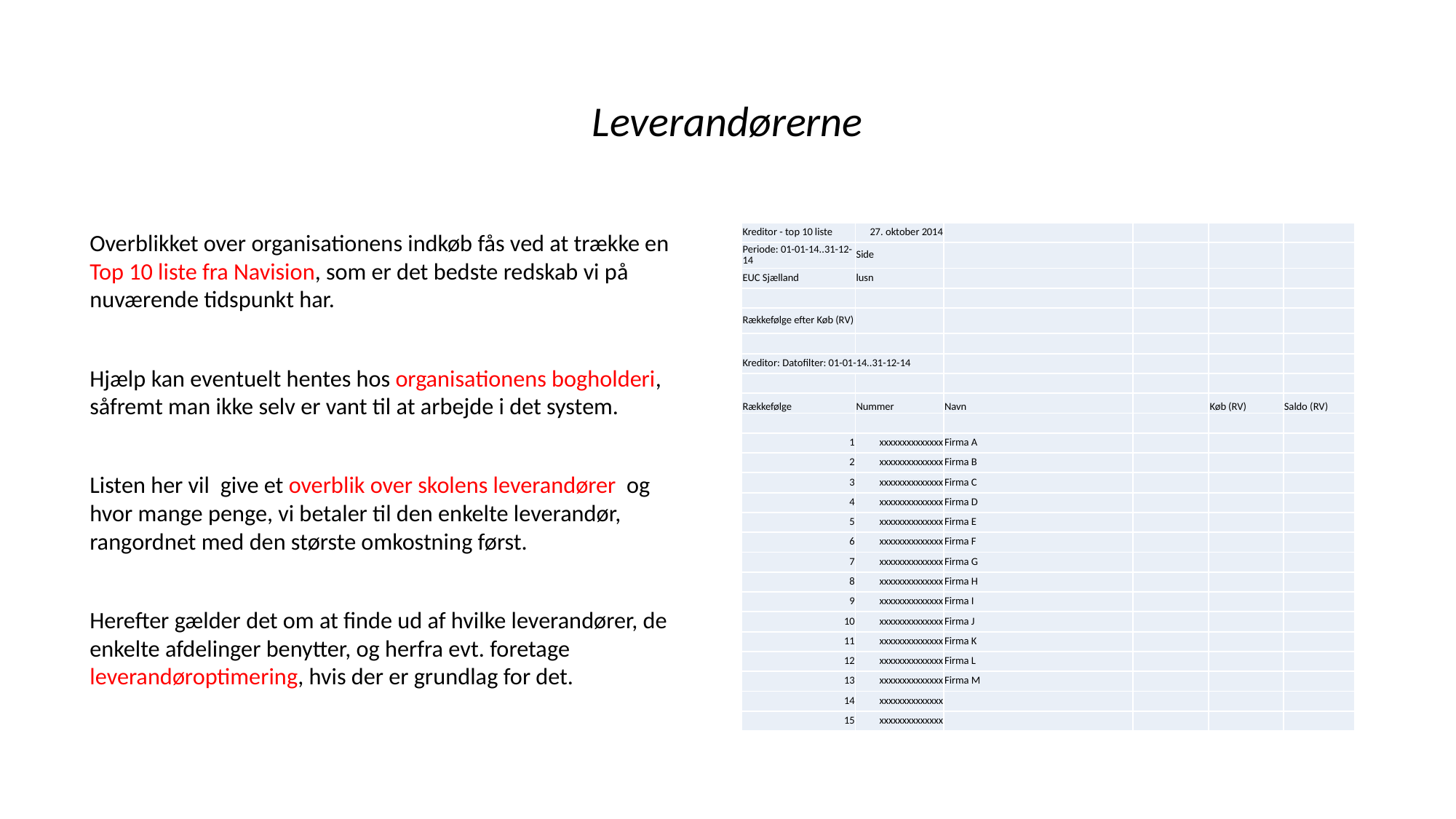

# Leverandørerne

Overblikket over organisationens indkøb fås ved at trække en Top 10 liste fra Navision, som er det bedste redskab vi på nuværende tidspunkt har.

Hjælp kan eventuelt hentes hos organisationens bogholderi, såfremt man ikke selv er vant til at arbejde i det system.

Listen her vil  give et overblik over skolens leverandører  og hvor mange penge, vi betaler til den enkelte leverandør, rangordnet med den største omkostning først.

Herefter gælder det om at finde ud af hvilke leverandører, de enkelte afdelinger benytter, og herfra evt. foretage  leverandøroptimering, hvis der er grundlag for det.
| Kreditor - top 10 liste | 27. oktober 2014 |  |  |  |  |
| --- | --- | --- | --- | --- | --- |
| Periode: 01-01-14..31-12-14 | Side |  |  |  |  |
| EUC Sjælland | lusn |  |  |  |  |
|  |  |  |  |  |  |
| Rækkefølge efter Køb (RV) |  |  |  |  |  |
|  |  |  |  |  |  |
| Kreditor: Datofilter: 01-01-14..31-12-14 |  |  |  |  |  |
|  |  |  |  |  |  |
| Rækkefølge | Nummer | Navn |  | Køb (RV) | Saldo (RV) |
|  |  |  |  |  |  |
| 1 | xxxxxxxxxxxxxx | Firma A |  |  |  |
| 2 | xxxxxxxxxxxxxx | Firma B |  |  |  |
| 3 | xxxxxxxxxxxxxx | Firma C |  |  |  |
| 4 | xxxxxxxxxxxxxx | Firma D |  |  |  |
| 5 | xxxxxxxxxxxxxx | Firma E |  |  |  |
| 6 | xxxxxxxxxxxxxx | Firma F |  |  |  |
| 7 | xxxxxxxxxxxxxx | Firma G |  |  |  |
| 8 | xxxxxxxxxxxxxx | Firma H |  |  |  |
| 9 | xxxxxxxxxxxxxx | Firma I |  |  |  |
| 10 | xxxxxxxxxxxxxx | Firma J |  |  |  |
| 11 | xxxxxxxxxxxxxx | Firma K |  |  |  |
| 12 | xxxxxxxxxxxxxx | Firma L |  |  |  |
| 13 | xxxxxxxxxxxxxx | Firma M |  |  |  |
| 14 | xxxxxxxxxxxxxx |  |  |  |  |
| 15 | xxxxxxxxxxxxxx |  |  |  |  |